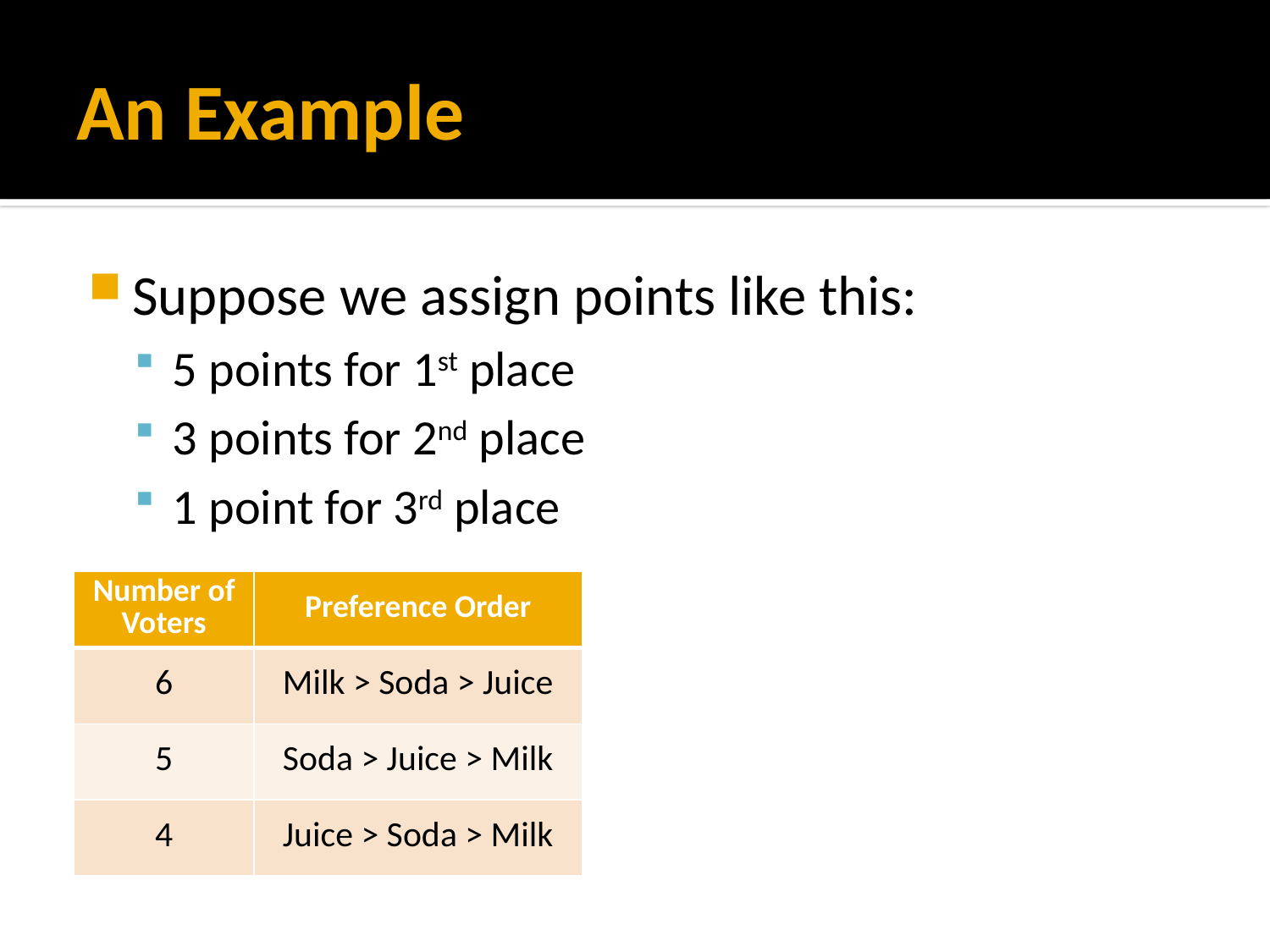

# An Example
Suppose we assign points like this:
5 points for 1st place
3 points for 2nd place
1 point for 3rd place
| Number of Voters | Preference Order |
| --- | --- |
| 6 | Milk > Soda > Juice |
| 5 | Soda > Juice > Milk |
| 4 | Juice > Soda > Milk |